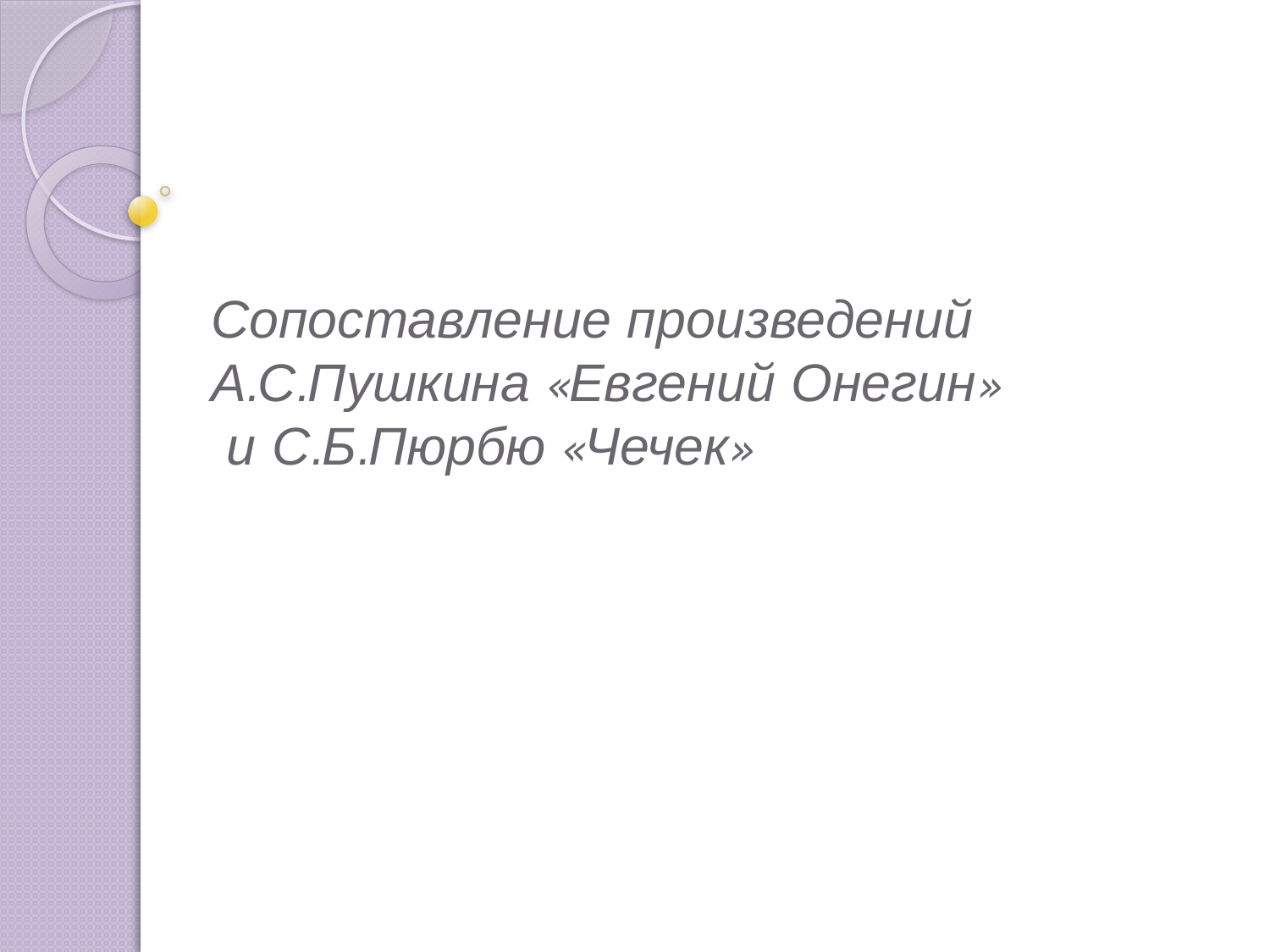

# Сопоставление произведений А.С.Пушкина «Евгений Онегин» и С.Б.Пюрбю «Чечек»